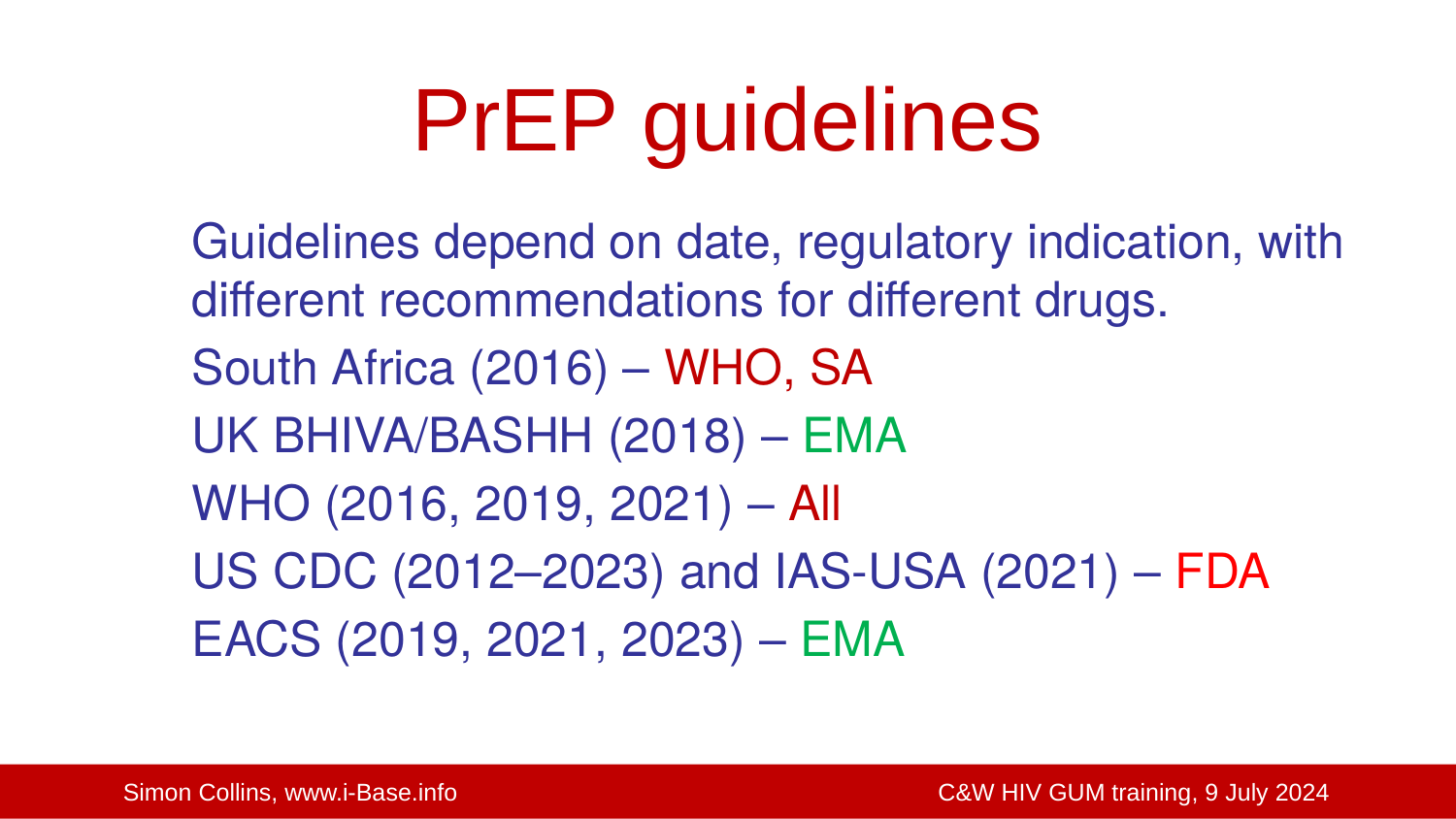

PrEP guidelines
Guidelines depend on date, regulatory indication, with different recommendations for different drugs.
South Africa (2016) – WHO, SA
UK BHIVA/BASHH (2018) – EMA
WHO (2016, 2019, 2021) – All
US CDC (2012–2023) and IAS-USA (2021) – FDA
EACS (2019, 2021, 2023) – EMA